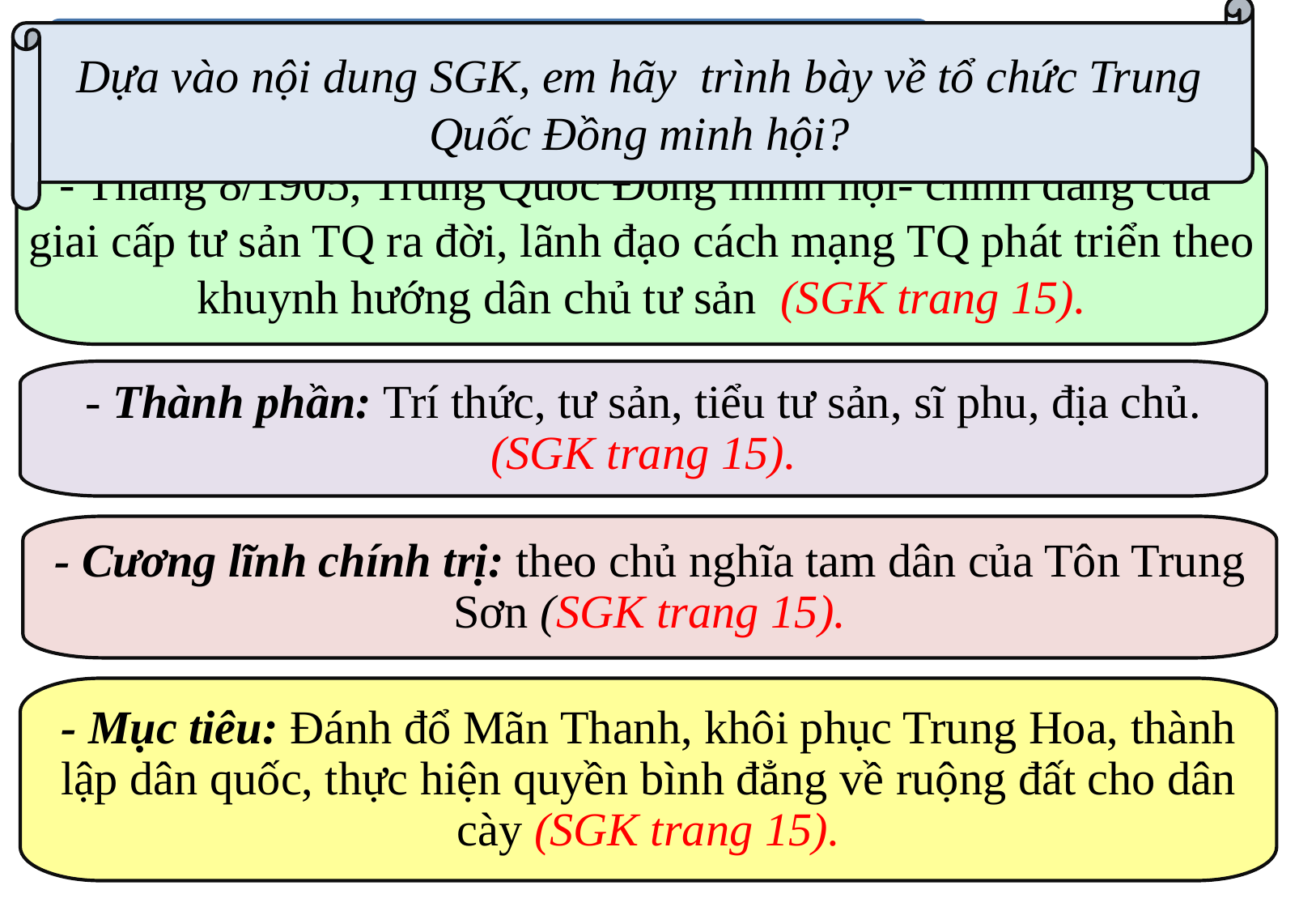

Dựa vào nội dung SGK, em hãy  trình bày về tổ chức Trung Quốc Đồng minh hội?
* Tổ chức Trung Quốc Đồng minh hội:
- Tháng 8/1905, Trung Quốc Đồng minh hội- chính đảng của  giai cấp tư sản TQ ra đời, lãnh đạo cách mạng TQ phát triển theo khuynh hướng dân chủ tư sản  (SGK trang 15).
- Thành phần: Trí thức, tư sản, tiểu tư sản, sĩ phu, địa chủ. (SGK trang 15).
- Cương lĩnh chính trị: theo chủ nghĩa tam dân của Tôn Trung Sơn (SGK trang 15).
- Mục tiêu: Đánh đổ Mãn Thanh, khôi phục Trung Hoa, thành lập dân quốc, thực hiện quyền bình đẳng về ruộng đất cho dân cày (SGK trang 15).